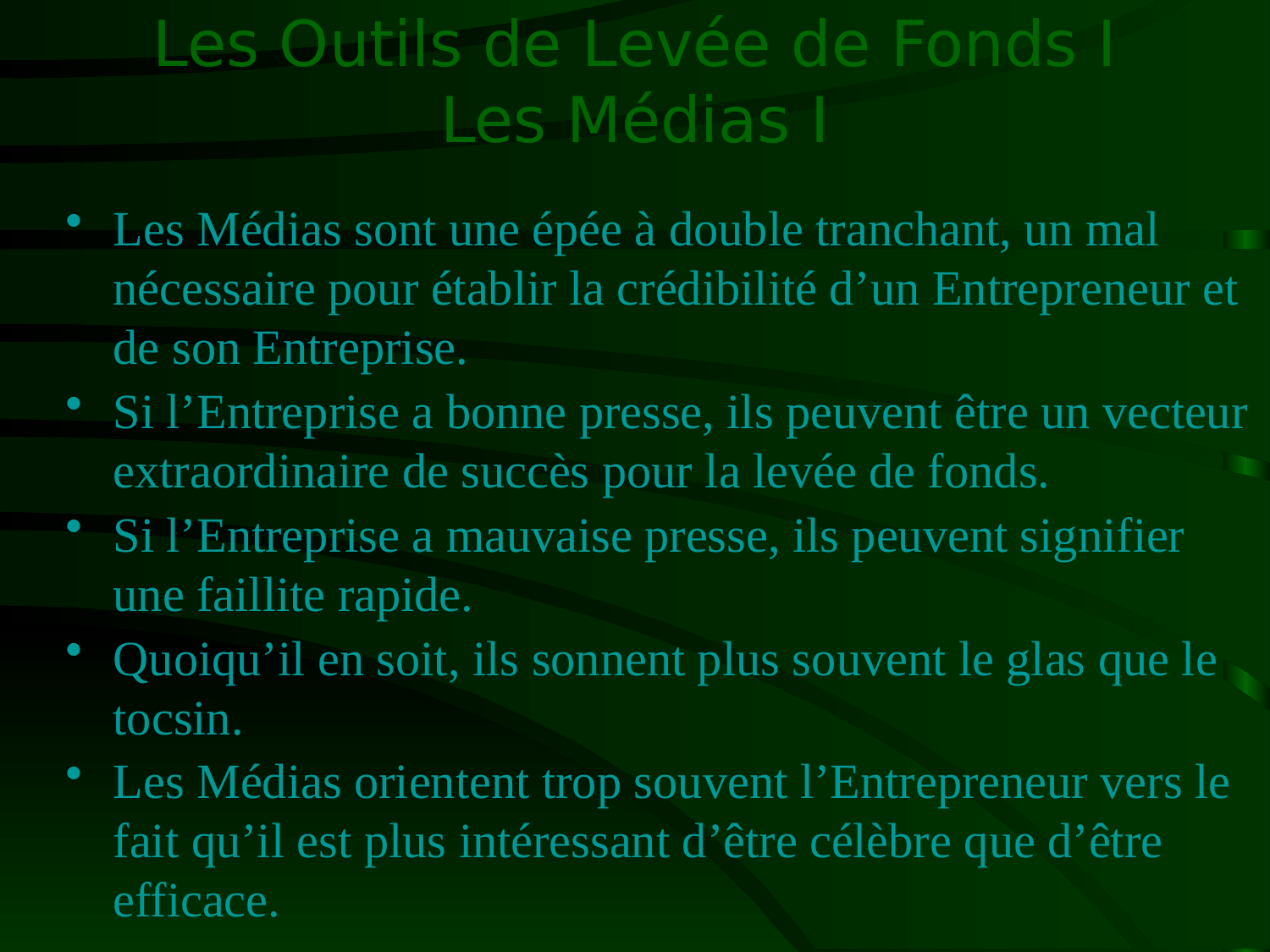

# Les Outils de Levée de Fonds I Les Médias I
Les Médias sont une épée à double tranchant, un mal nécessaire pour établir la crédibilité d’un Entrepreneur et de son Entreprise.
Si l’Entreprise a bonne presse, ils peuvent être un vecteur extraordinaire de succès pour la levée de fonds.
Si l’Entreprise a mauvaise presse, ils peuvent signifier une faillite rapide.
Quoiqu’il en soit, ils sonnent plus souvent le glas que le tocsin.
Les Médias orientent trop souvent l’Entrepreneur vers le fait qu’il est plus intéressant d’être célèbre que d’être efficace.